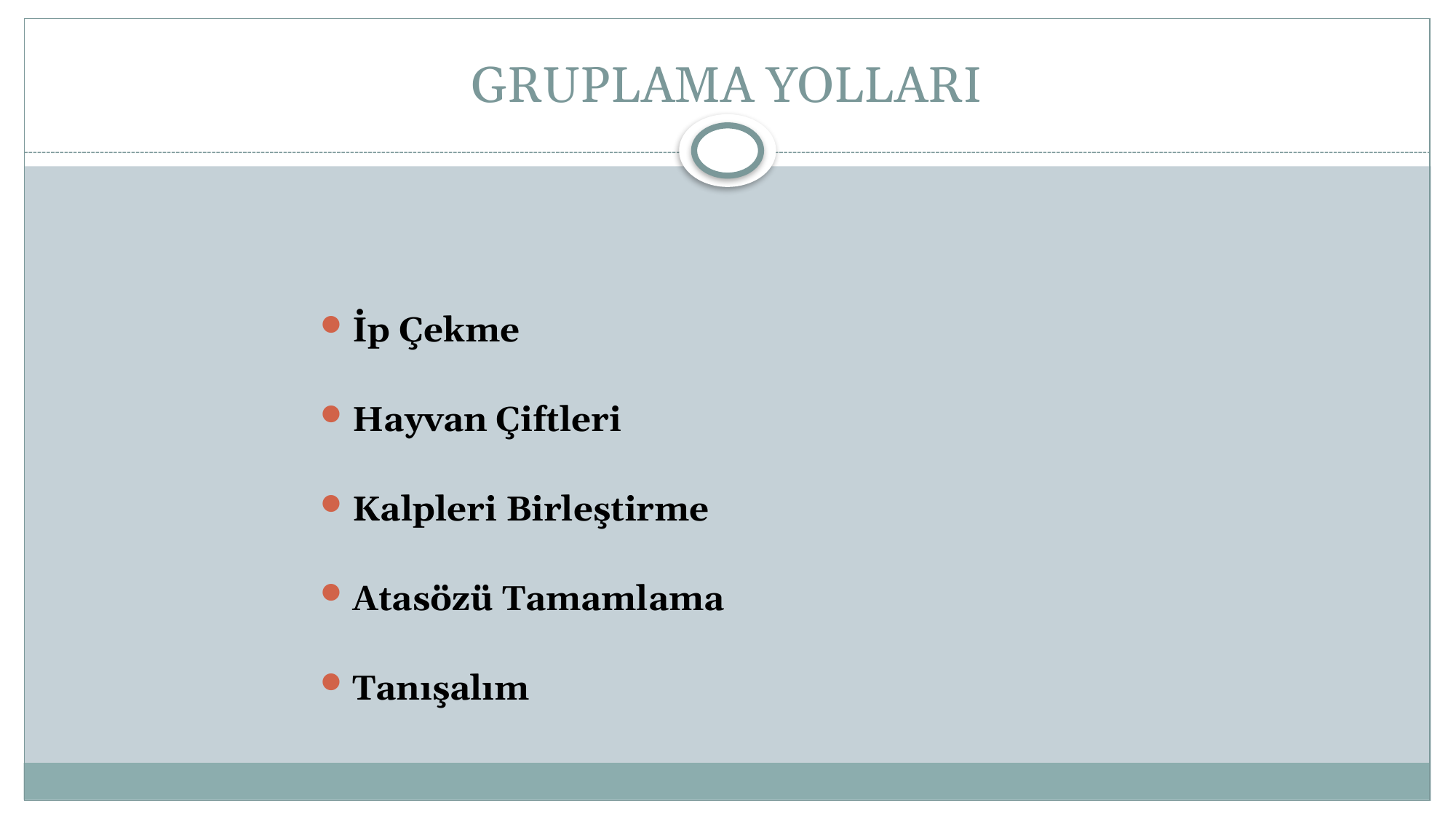

# GRUPLAMA YOLLARI
İp Çekme
Hayvan Çiftleri
Kalpleri Birleştirme
Atasözü Tamamlama
Tanışalım